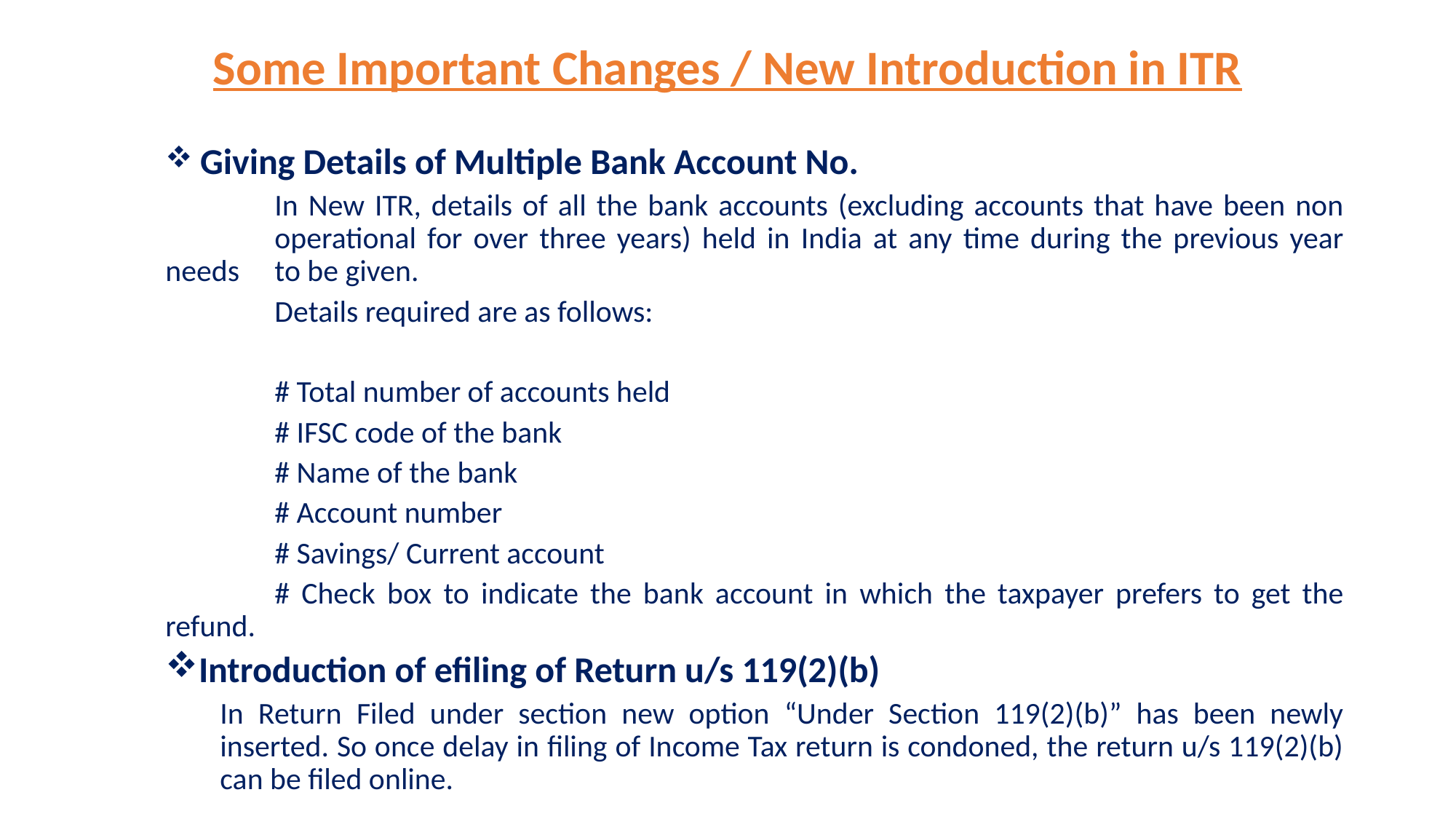

Some Important Changes / New Introduction in ITR

 Giving Details of Multiple Bank Account No.
	In New ITR, details of all the bank accounts (excluding accounts that have been non 	operational for over three years) held in India at any time during the previous year needs 	to be given.
	Details required are as follows:

	# Total number of accounts held
	# IFSC code of the bank
	# Name of the bank
	# Account number
	# Savings/ Current account
	# Check box to indicate the bank account in which the taxpayer prefers to get the refund.
Introduction of efiling of Return u/s 119(2)(b)
In Return Filed under section new option “Under Section 119(2)(b)” has been newly inserted. So once delay in filing of Income Tax return is condoned, the return u/s 119(2)(b) can be filed online.